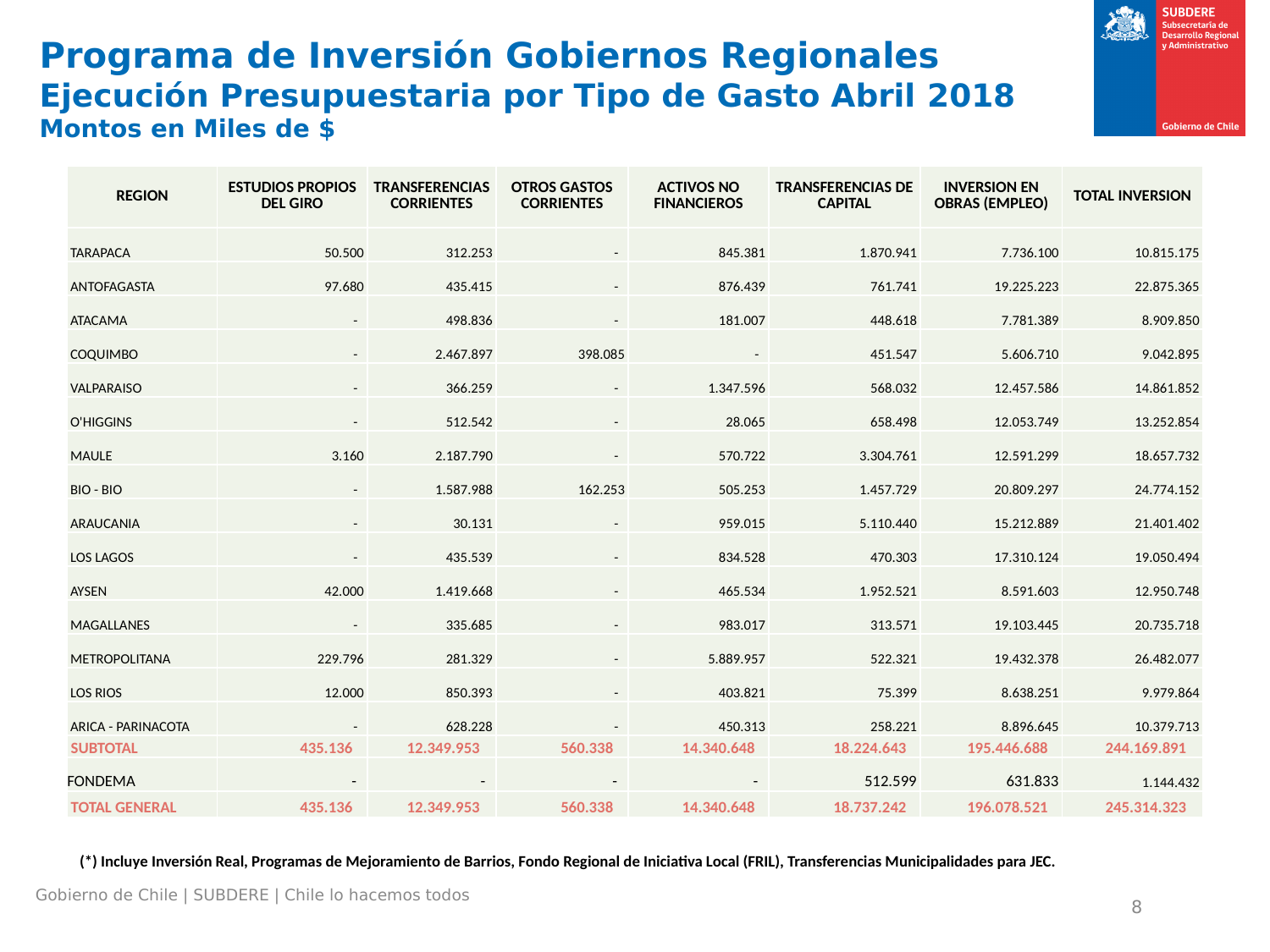

# Programa de Inversión Gobiernos Regionales Ejecución Presupuestaria por Tipo de Gasto Abril 2018 Montos en Miles de $
| REGION | ESTUDIOS PROPIOS DEL GIRO | TRANSFERENCIAS CORRIENTES | OTROS GASTOS CORRIENTES | ACTIVOS NO FINANCIEROS | TRANSFERENCIAS DE CAPITAL | INVERSION EN OBRAS (EMPLEO) | TOTAL INVERSION |
| --- | --- | --- | --- | --- | --- | --- | --- |
| TARAPACA | 50.500 | 312.253 | - | 845.381 | 1.870.941 | 7.736.100 | 10.815.175 |
| ANTOFAGASTA | 97.680 | 435.415 | - | 876.439 | 761.741 | 19.225.223 | 22.875.365 |
| ATACAMA | - | 498.836 | - | 181.007 | 448.618 | 7.781.389 | 8.909.850 |
| COQUIMBO | - | 2.467.897 | 398.085 | - | 451.547 | 5.606.710 | 9.042.895 |
| VALPARAISO | - | 366.259 | - | 1.347.596 | 568.032 | 12.457.586 | 14.861.852 |
| O'HIGGINS | - | 512.542 | - | 28.065 | 658.498 | 12.053.749 | 13.252.854 |
| MAULE | 3.160 | 2.187.790 | - | 570.722 | 3.304.761 | 12.591.299 | 18.657.732 |
| BIO - BIO | - | 1.587.988 | 162.253 | 505.253 | 1.457.729 | 20.809.297 | 24.774.152 |
| ARAUCANIA | - | 30.131 | - | 959.015 | 5.110.440 | 15.212.889 | 21.401.402 |
| LOS LAGOS | - | 435.539 | - | 834.528 | 470.303 | 17.310.124 | 19.050.494 |
| AYSEN | 42.000 | 1.419.668 | - | 465.534 | 1.952.521 | 8.591.603 | 12.950.748 |
| MAGALLANES | - | 335.685 | - | 983.017 | 313.571 | 19.103.445 | 20.735.718 |
| METROPOLITANA | 229.796 | 281.329 | - | 5.889.957 | 522.321 | 19.432.378 | 26.482.077 |
| LOS RIOS | 12.000 | 850.393 | - | 403.821 | 75.399 | 8.638.251 | 9.979.864 |
| ARICA - PARINACOTA | - | 628.228 | - | 450.313 | 258.221 | 8.896.645 | 10.379.713 |
| SUBTOTAL | 435.136 | 12.349.953 | 560.338 | 14.340.648 | 18.224.643 | 195.446.688 | 244.169.891 |
| FONDEMA | - | - | - | - | 512.599 | 631.833 | 1.144.432 |
| TOTAL GENERAL | 435.136 | 12.349.953 | 560.338 | 14.340.648 | 18.737.242 | 196.078.521 | 245.314.323 |
(*) Incluye Inversión Real, Programas de Mejoramiento de Barrios, Fondo Regional de Iniciativa Local (FRIL), Transferencias Municipalidades para JEC.
Gobierno de Chile | SUBDERE | Chile lo hacemos todos
8